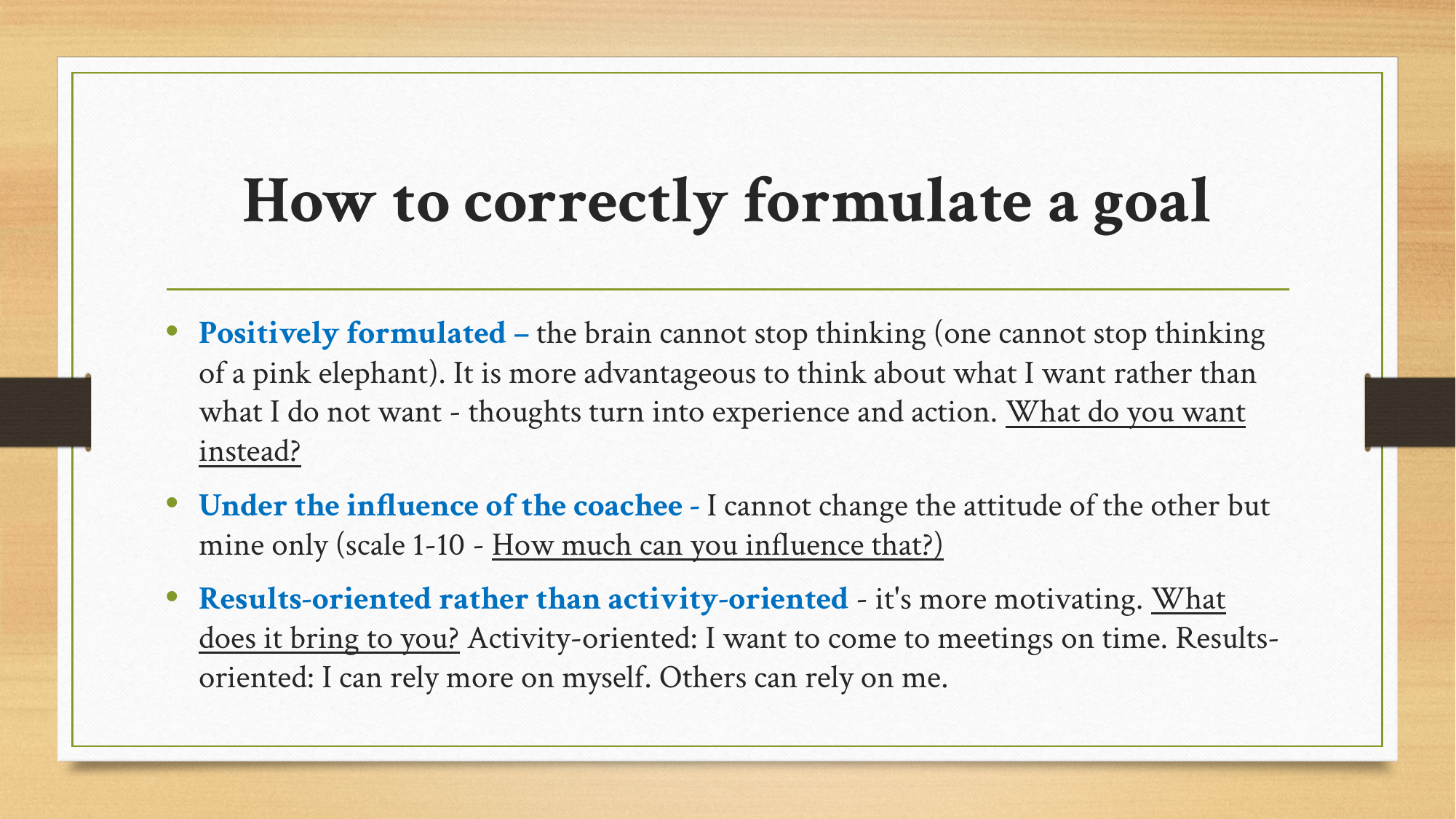

# How to correctly formulate a goal
Positively formulated – the brain cannot stop thinking (one cannot stop thinking of a pink elephant). It is more advantageous to think about what I want rather than what I do not want - thoughts turn into experience and action. What do you want instead?
Under the influence of the coachee - I cannot change the attitude of the other but mine only (scale 1-10 - How much can you influence that?)
Results-oriented rather than activity-oriented - it's more motivating. What does it bring to you? Activity-oriented: I want to come to meetings on time. Results-oriented: I can rely more on myself. Others can rely on me.